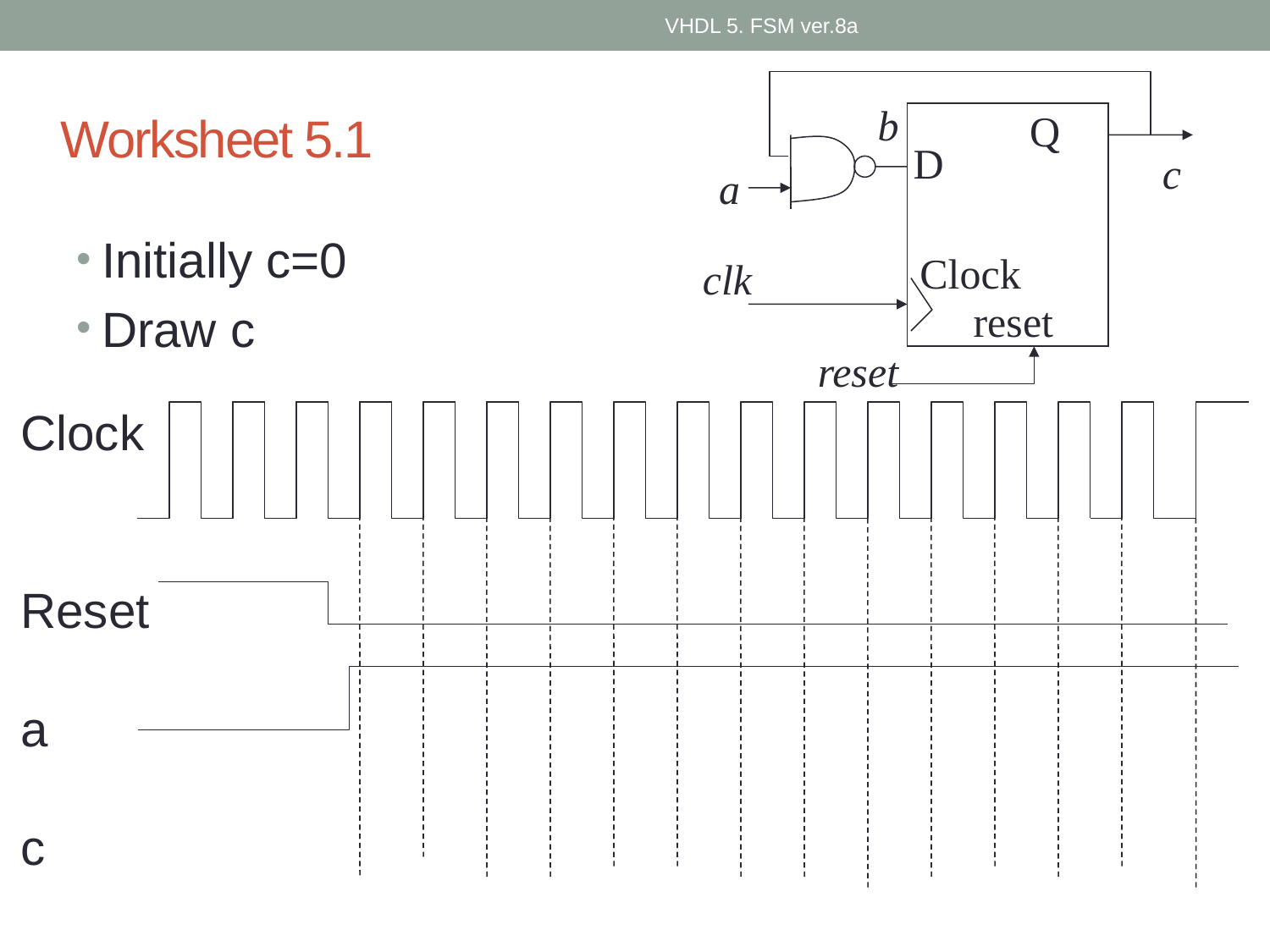

VHDL 5. FSM ver.8a
# Worksheet 5.1
12

b
Q

D

c
a

Initially c=0
Draw c

Clock
clk

Clock

Reset

a

c

reset

reset